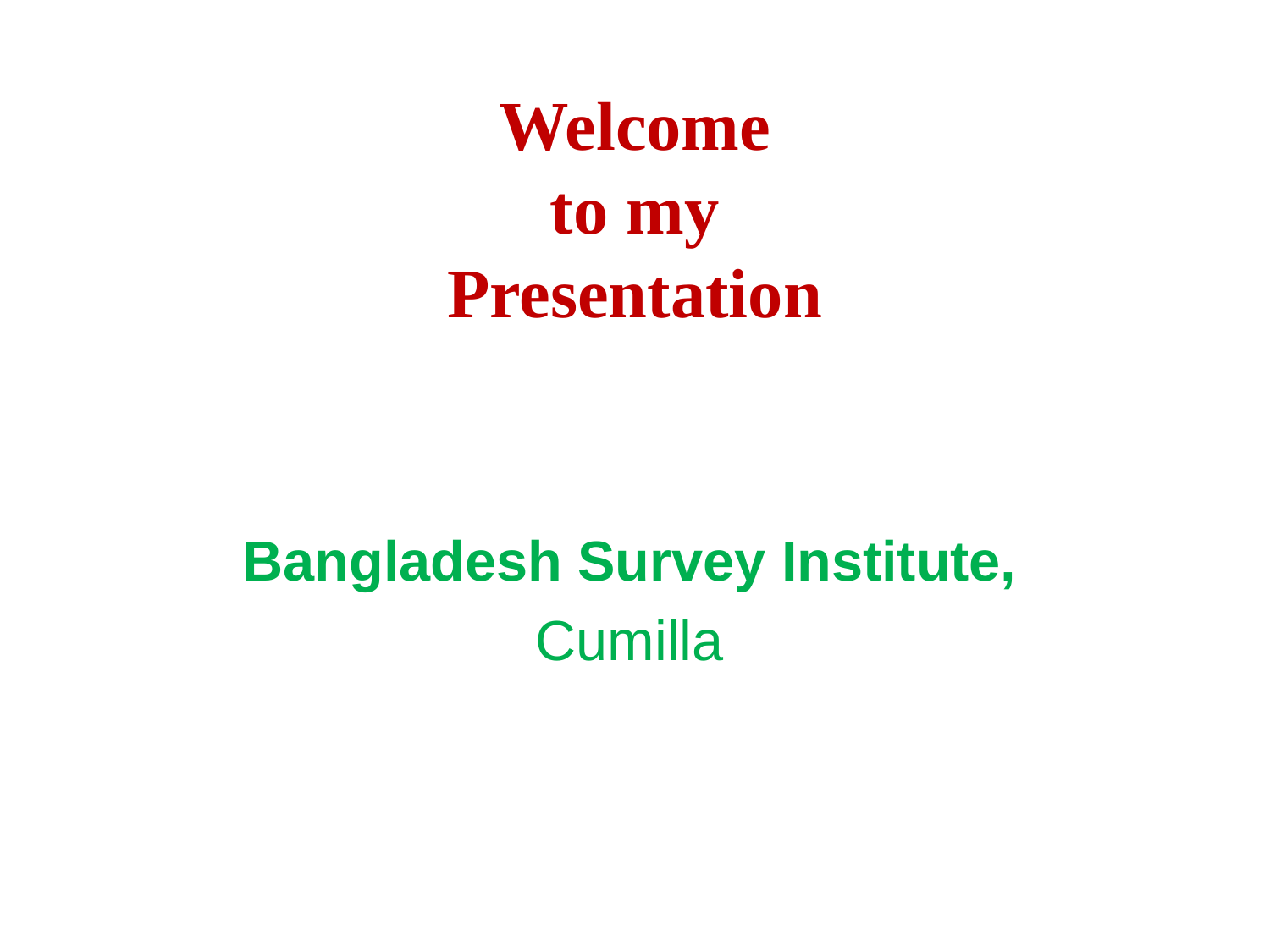

# Welcome to my Presentation
Bangladesh Survey Institute,
Cumilla